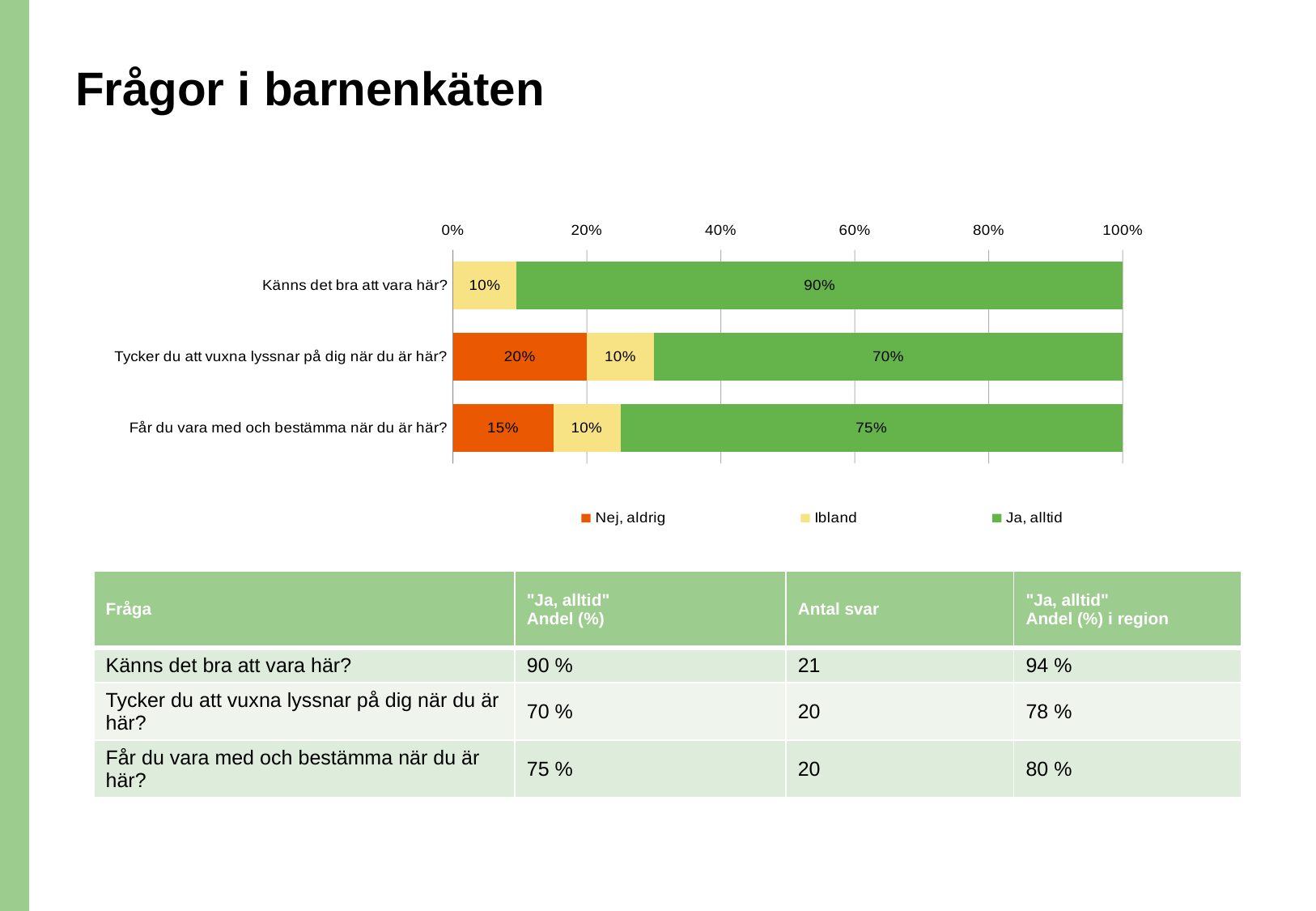

# Frågor i barnenkäten

### Chart

| Category | Nej, aldrig | Ibland | Ja, alltid |
|---|---|---|---|
| Känns det bra att vara här? | 0.0 | 0.0952380952380952 | 0.9047619047619048 |
| Tycker du att vuxna lyssnar på dig när du är här? | 0.2 | 0.1 | 0.7 |
| Får du vara med och bestämma när du är här? | 0.15 | 0.1 | 0.75 |
| Fråga | "Ja, alltid" Andel (%) | Antal svar | "Ja, alltid" Andel (%) i region |
| --- | --- | --- | --- |
| Känns det bra att vara här? | 90 % | 21 | 94 % |
| Tycker du att vuxna lyssnar på dig när du är här? | 70 % | 20 | 78 % |
| Får du vara med och bestämma när du är här? | 75 % | 20 | 80 % |